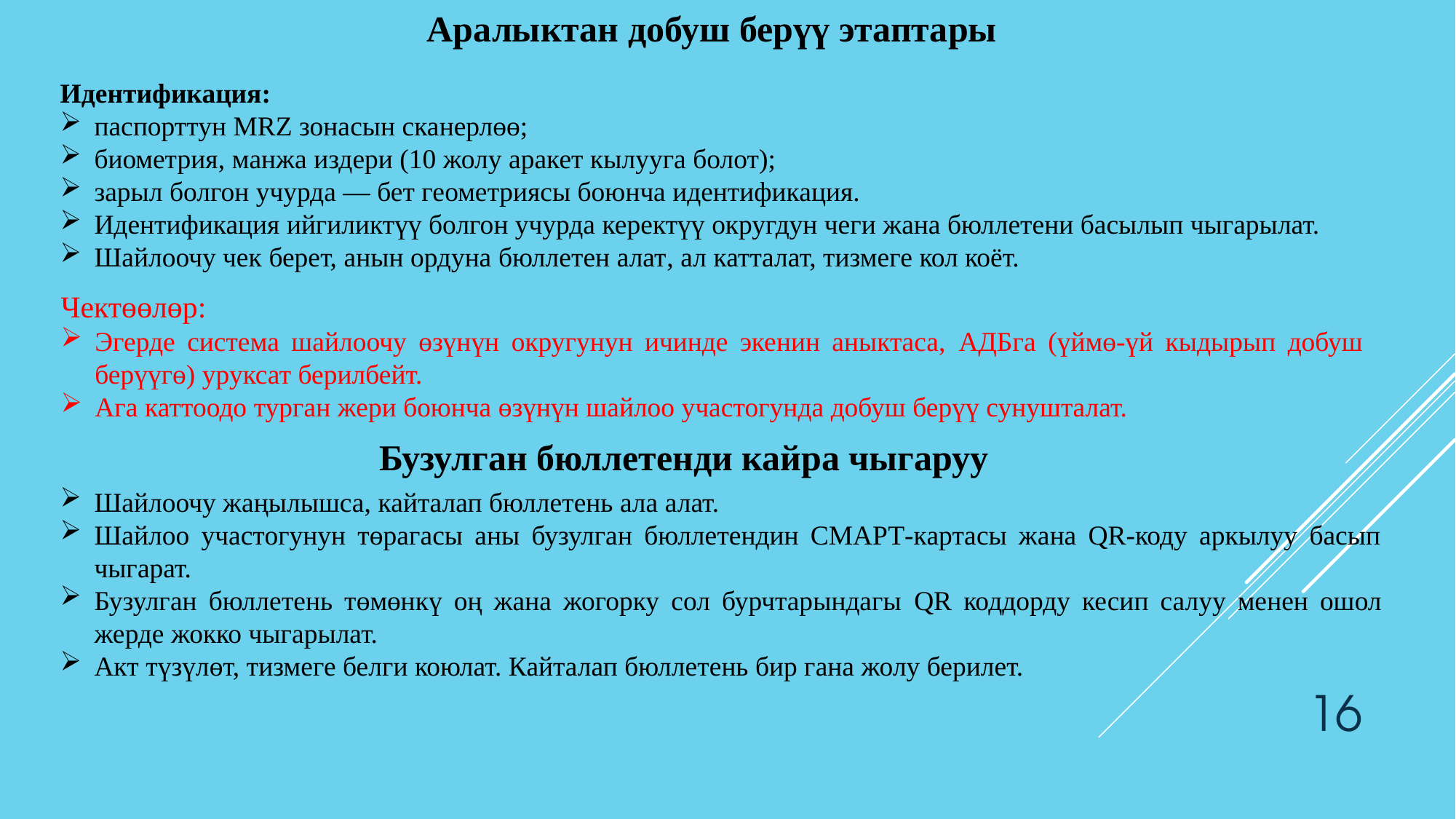

Аралыктан добуш берүү этаптары
Идентификация:
паспорттун MRZ зонасын сканерлөө;
биометрия, манжа издери (10 жолу аракет кылууга болот);
зарыл болгон учурда — бет геометриясы боюнча идентификация.
Идентификация ийгиликтүү болгон учурда керектүү округдун чеги жана бюллетени басылып чыгарылат.
Шайлоочу чек берет, анын ордуна бюллетен алат, ал катталат, тизмеге кол коёт.
Чектөөлөр:
Эгерде система шайлоочу өзүнүн округунун ичинде экенин аныктаса, АДБга (үймө-үй кыдырып добуш берүүгө) уруксат берилбейт.
Ага каттоодо турган жери боюнча өзүнүн шайлоо участогунда добуш берүү сунушталат.
Бузулган бюллетенди кайра чыгаруу
Шайлоочу жаңылышса, кайталап бюллетень ала алат.
Шайлоо участогунун төрагасы аны бузулган бюллетендин СМАРТ-картасы жана QR-коду аркылуу басып чыгарат.
Бузулган бюллетень төмөнкү оң жана жогорку сол бурчтарындагы QR коддорду кесип салуу менен ошол жерде жокко чыгарылат.
Акт түзүлөт, тизмеге белги коюлат. Кайталап бюллетень бир гана жолу берилет.
16